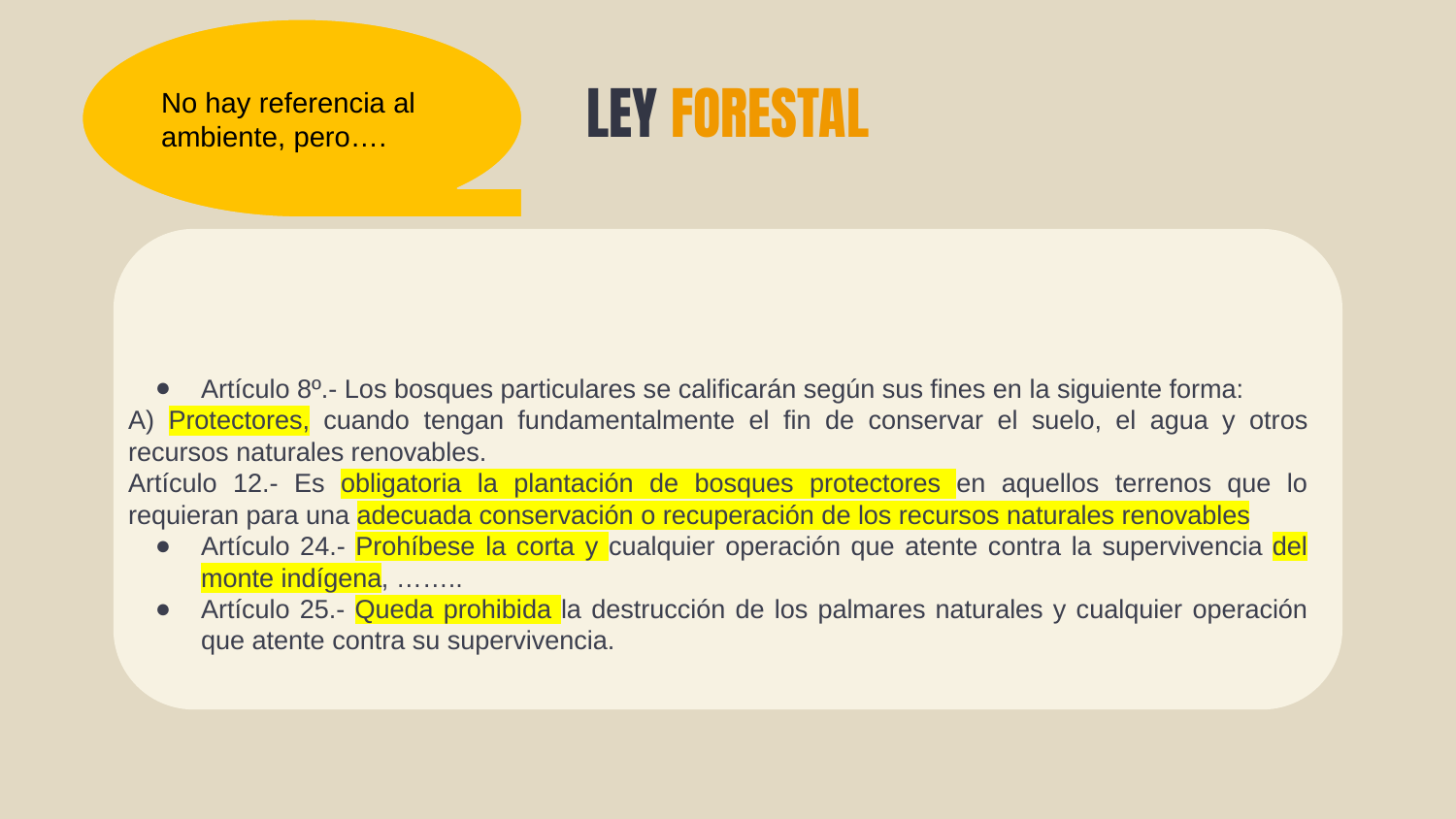

No hay referencia al ambiente, pero….
# LEY FORESTAL

Artículo 8º.- Los bosques particulares se calificarán según sus fines en la siguiente forma:
A) Protectores, cuando tengan fundamentalmente el fin de conservar el suelo, el agua y otros recursos naturales renovables.
Artículo 12.- Es obligatoria la plantación de bosques protectores en aquellos terrenos que lo requieran para una adecuada conservación o recuperación de los recursos naturales renovables
Artículo 24.- Prohíbese la corta y cualquier operación que atente contra la supervivencia del monte indígena, ……..
Artículo 25.- Queda prohibida la destrucción de los palmares naturales y cualquier operación que atente contra su supervivencia.